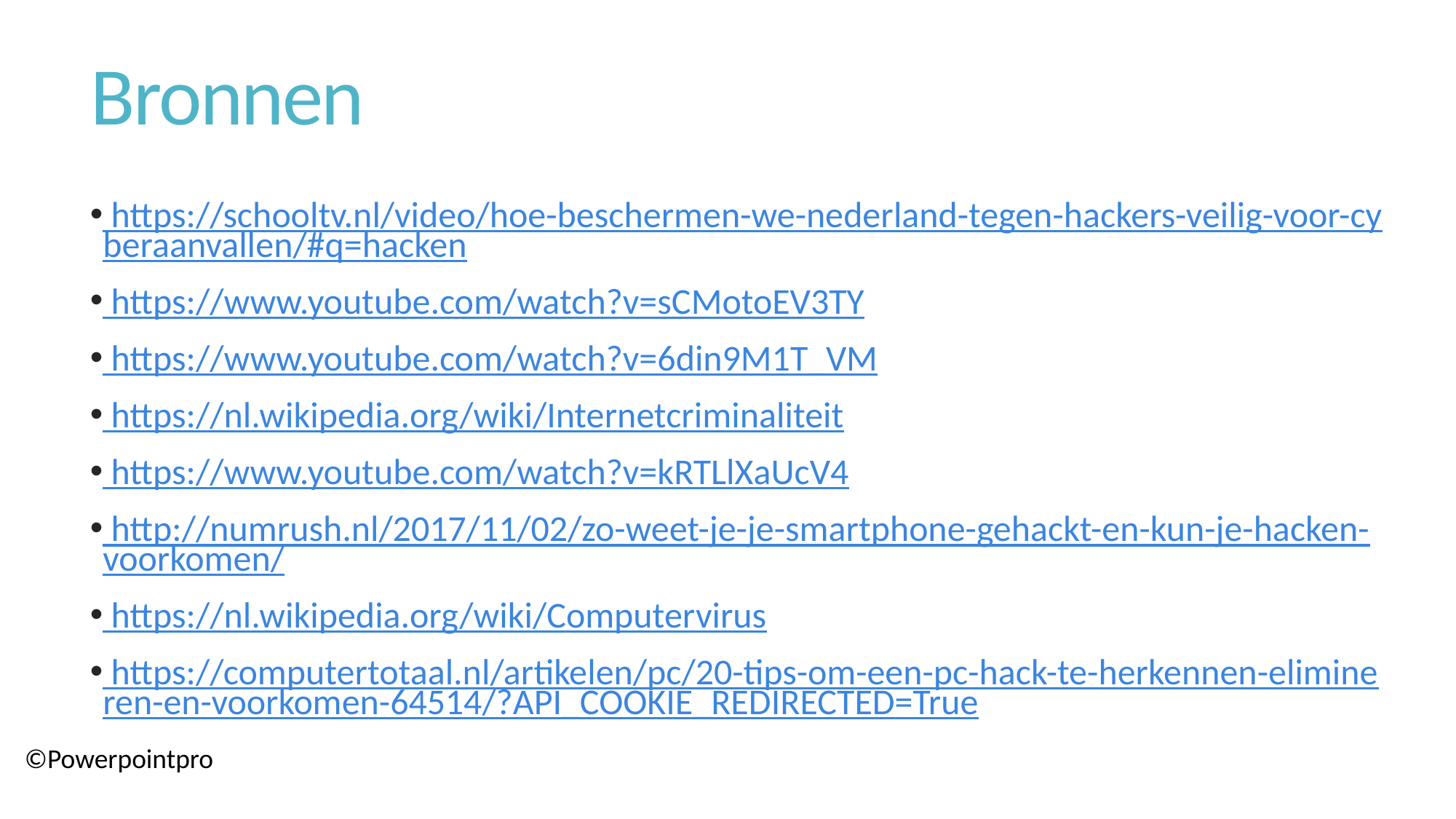

# Bronnen
 https://schooltv.nl/video/hoe-beschermen-we-nederland-tegen-hackers-veilig-voor-cyberaanvallen/#q=hacken
 https://www.youtube.com/watch?v=sCMotoEV3TY
 https://www.youtube.com/watch?v=6din9M1T_VM
 https://nl.wikipedia.org/wiki/Internetcriminaliteit
 https://www.youtube.com/watch?v=kRTLlXaUcV4
 http://numrush.nl/2017/11/02/zo-weet-je-je-smartphone-gehackt-en-kun-je-hacken-voorkomen/
 https://nl.wikipedia.org/wiki/Computervirus
 https://computertotaal.nl/artikelen/pc/20-tips-om-een-pc-hack-te-herkennen-elimineren-en-voorkomen-64514/?API_COOKIE_REDIRECTED=True

©Powerpointpro